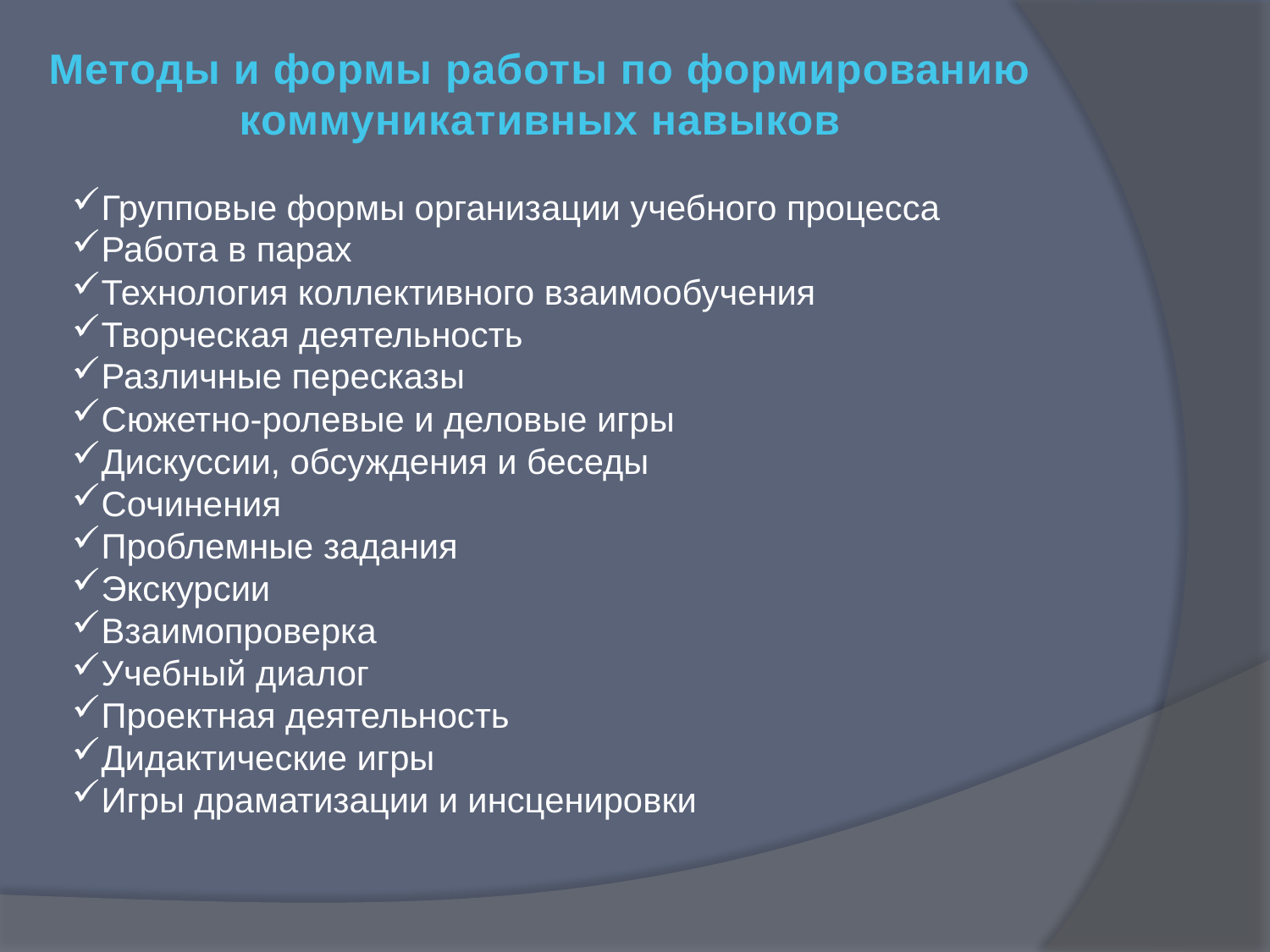

Методы и формы работы по формированию коммуникативных навыков
Групповые формы организации учебного процесса
Работа в парах
Технология коллективного взаимообучения
Творческая деятельность
Различные пересказы
Сюжетно-ролевые и деловые игры
Дискуссии, обсуждения и беседы
Сочинения
Проблемные задания
Экскурсии
Взаимопроверка
Учебный диалог
Проектная деятельность
Дидактические игры
Игры драматизации и инсценировки